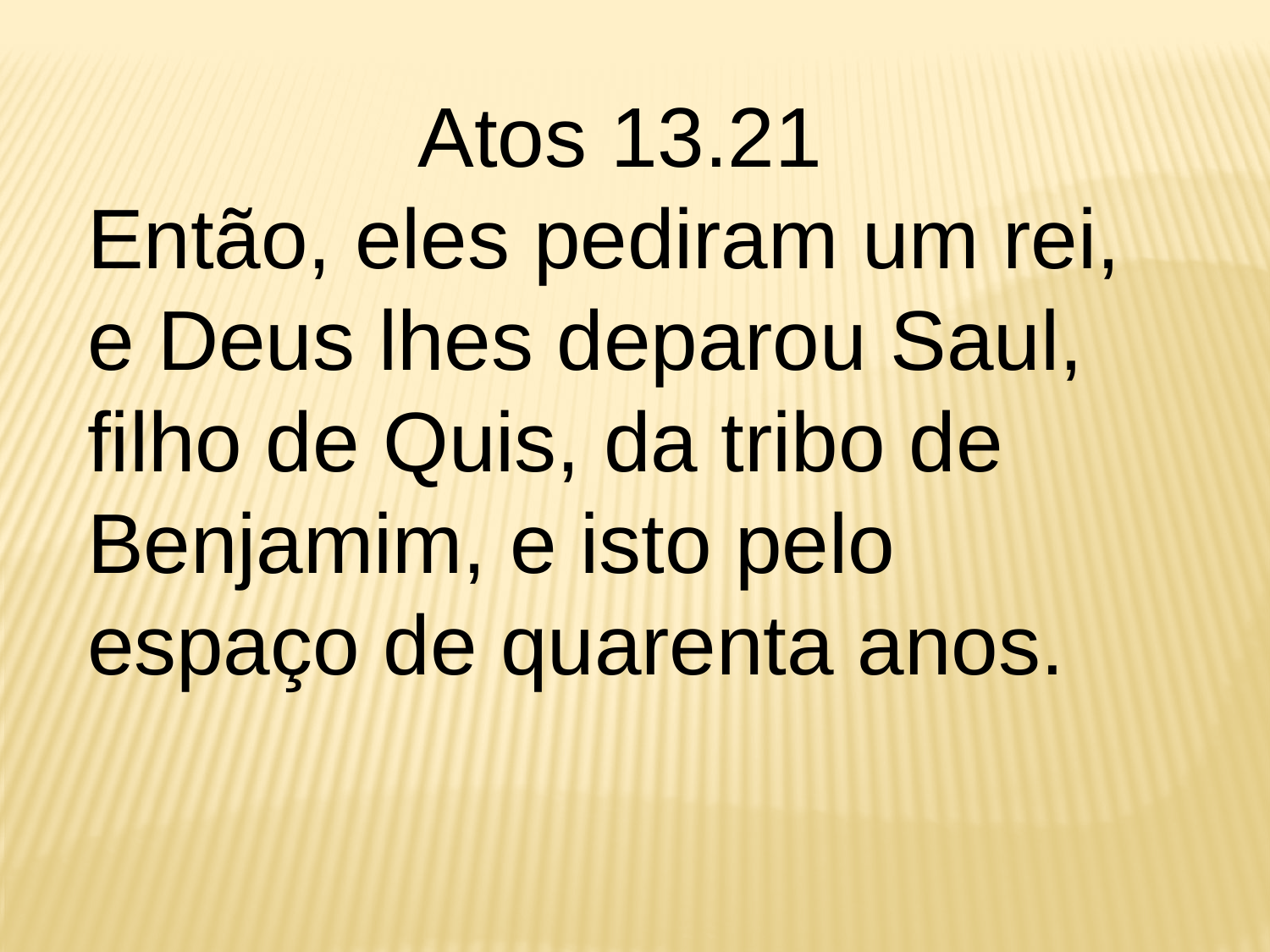

Atos 13.21
Então, eles pediram um rei, e Deus lhes deparou Saul, filho de Quis, da tribo de Benjamim, e isto pelo espaço de quarenta anos.